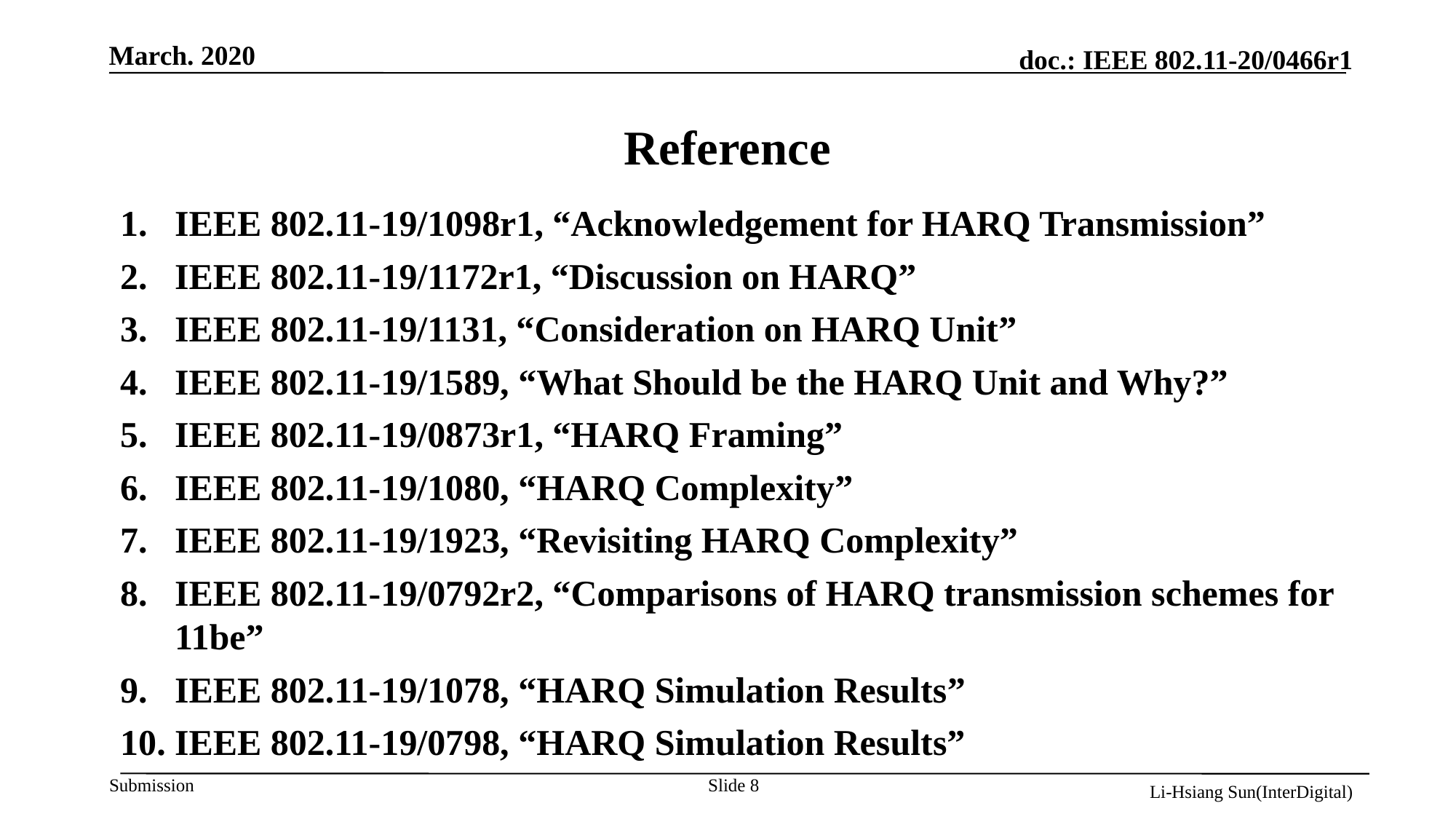

# Reference
IEEE 802.11-19/1098r1, “Acknowledgement for HARQ Transmission”
IEEE 802.11-19/1172r1, “Discussion on HARQ”
IEEE 802.11-19/1131, “Consideration on HARQ Unit”
IEEE 802.11-19/1589, “What Should be the HARQ Unit and Why?”
IEEE 802.11-19/0873r1, “HARQ Framing”
IEEE 802.11-19/1080, “HARQ Complexity”
IEEE 802.11-19/1923, “Revisiting HARQ Complexity”
IEEE 802.11-19/0792r2, “Comparisons of HARQ transmission schemes for 11be”
IEEE 802.11-19/1078, “HARQ Simulation Results”
IEEE 802.11-19/0798, “HARQ Simulation Results”

Slide 8